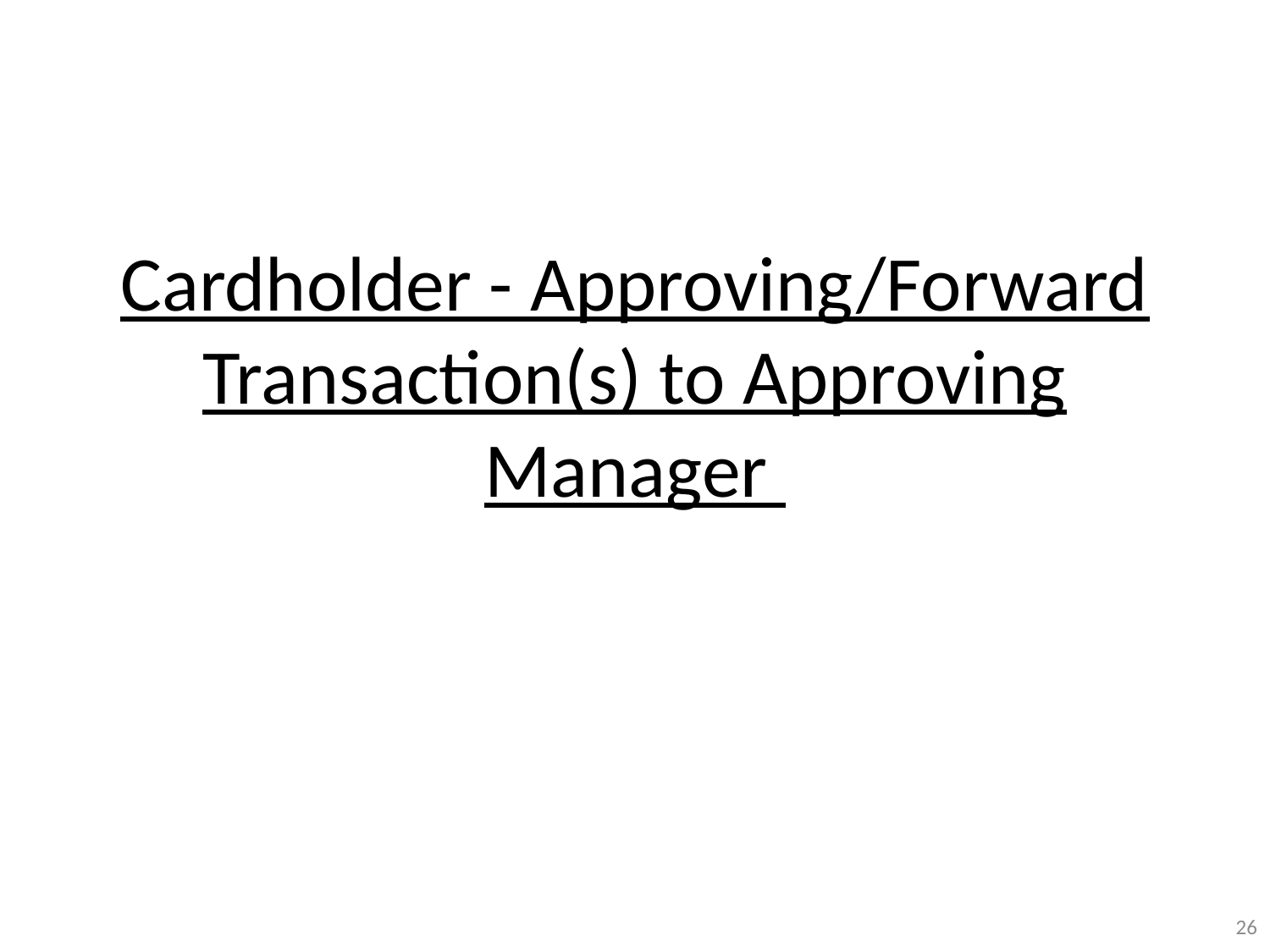

# Cardholder - Approving/Forward Transaction(s) to Approving Manager
26